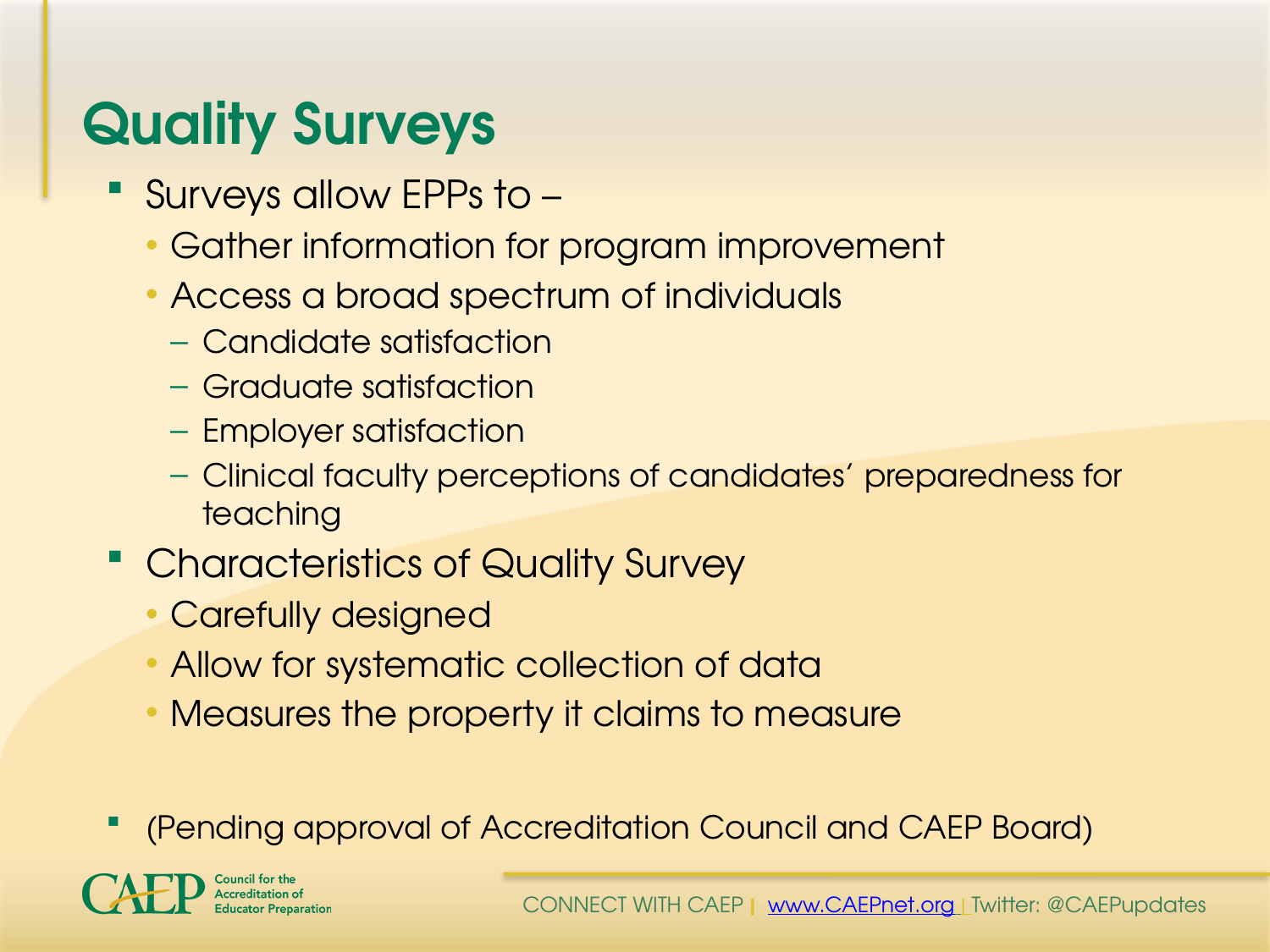

# Quality Surveys
Surveys allow EPPs to –
Gather information for program improvement
Access a broad spectrum of individuals
Candidate satisfaction
Graduate satisfaction
Employer satisfaction
Clinical faculty perceptions of candidates’ preparedness for teaching
Characteristics of Quality Survey
Carefully designed
Allow for systematic collection of data
Measures the property it claims to measure

(Pending approval of Accreditation Council and CAEP Board)